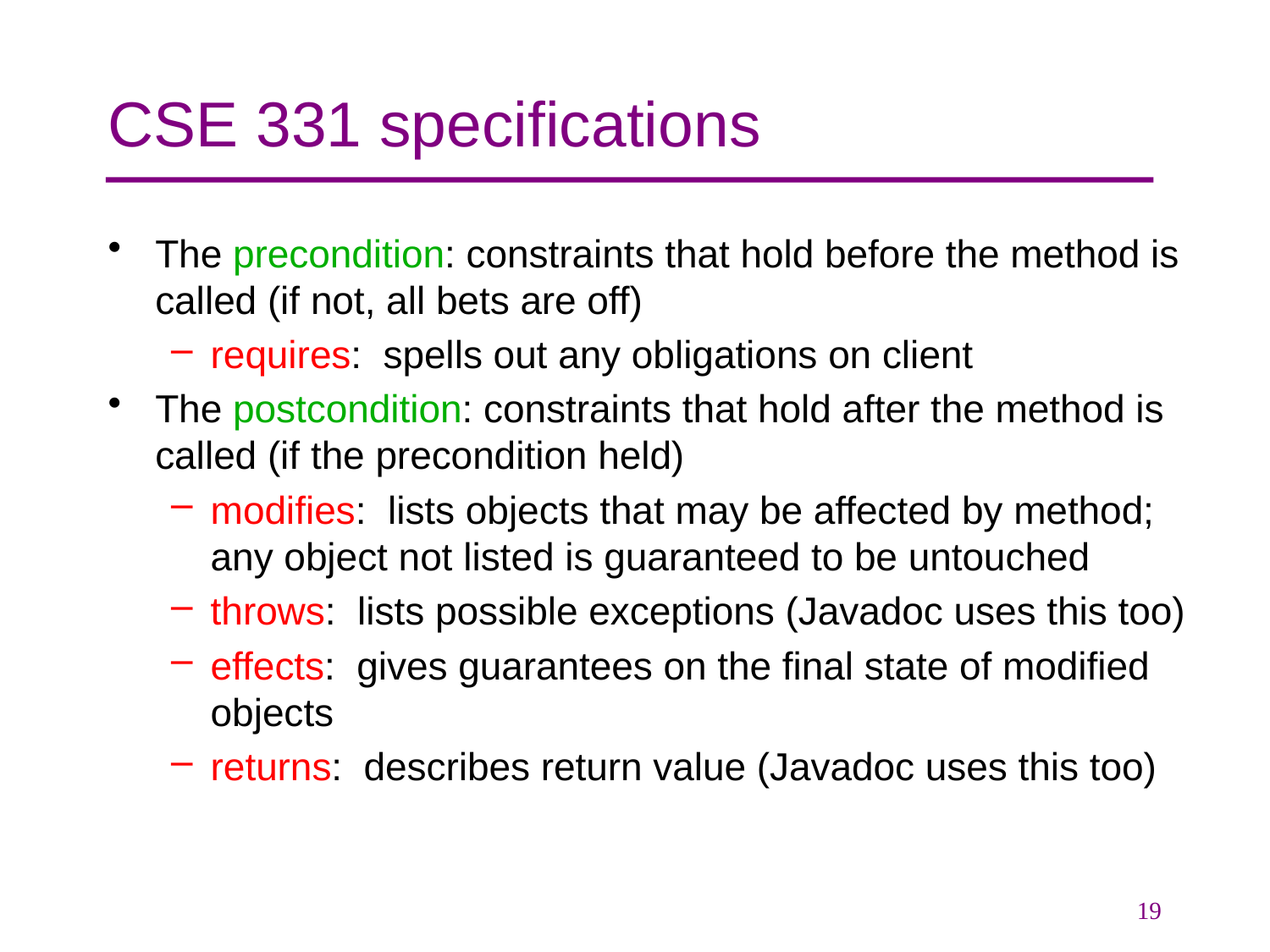

# CSE 331 specifications
The precondition: constraints that hold before the method is called (if not, all bets are off)
requires:  spells out any obligations on client
The postcondition: constraints that hold after the method is called (if the precondition held)
modifies:  lists objects that may be affected by method; any object not listed is guaranteed to be untouched
throws:  lists possible exceptions (Javadoc uses this too)
effects:  gives guarantees on the final state of modified objects
returns:  describes return value (Javadoc uses this too)

19